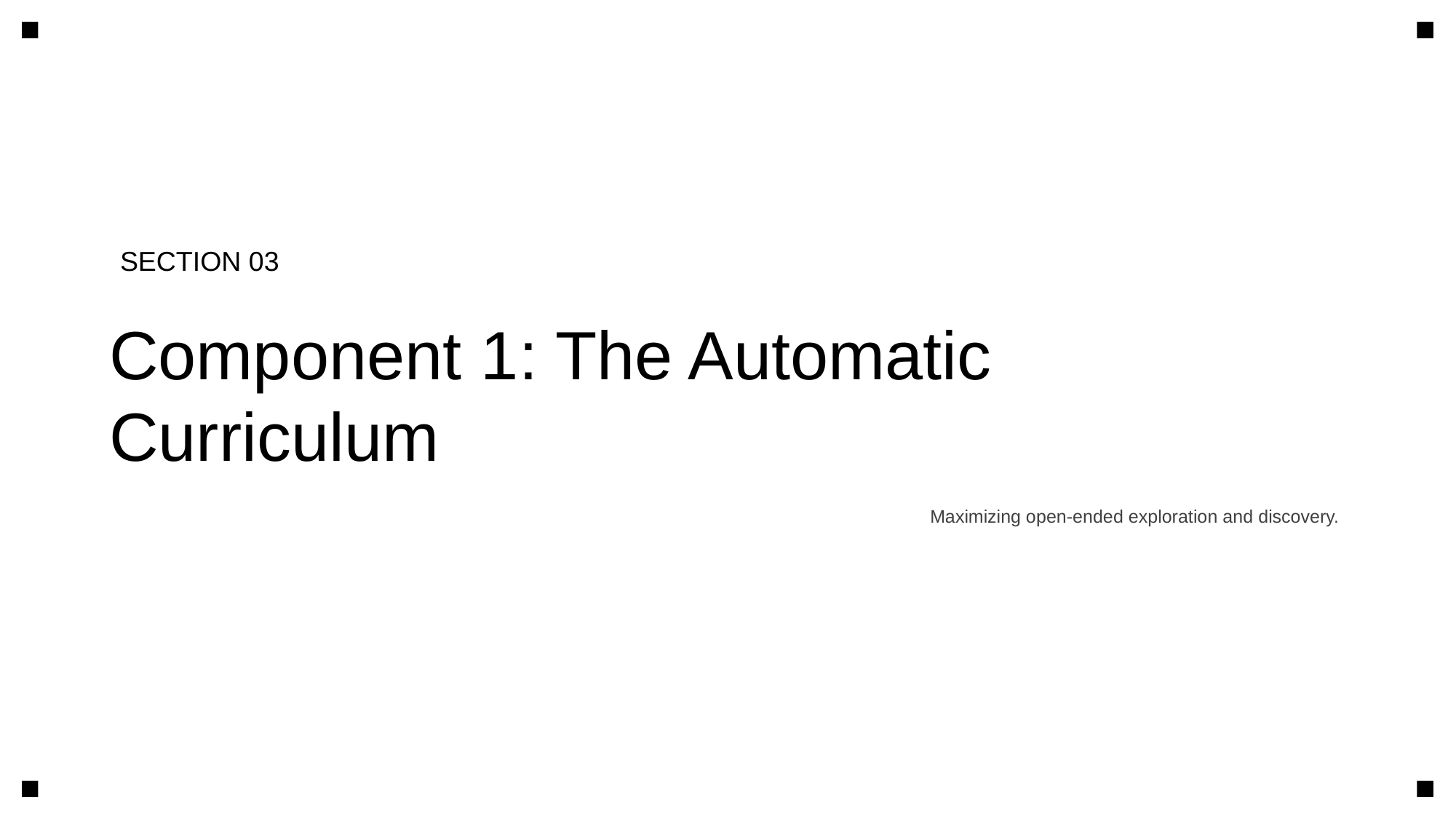

SECTION 03
Component 1: The Automatic Curriculum
Maximizing open-ended exploration and discovery.